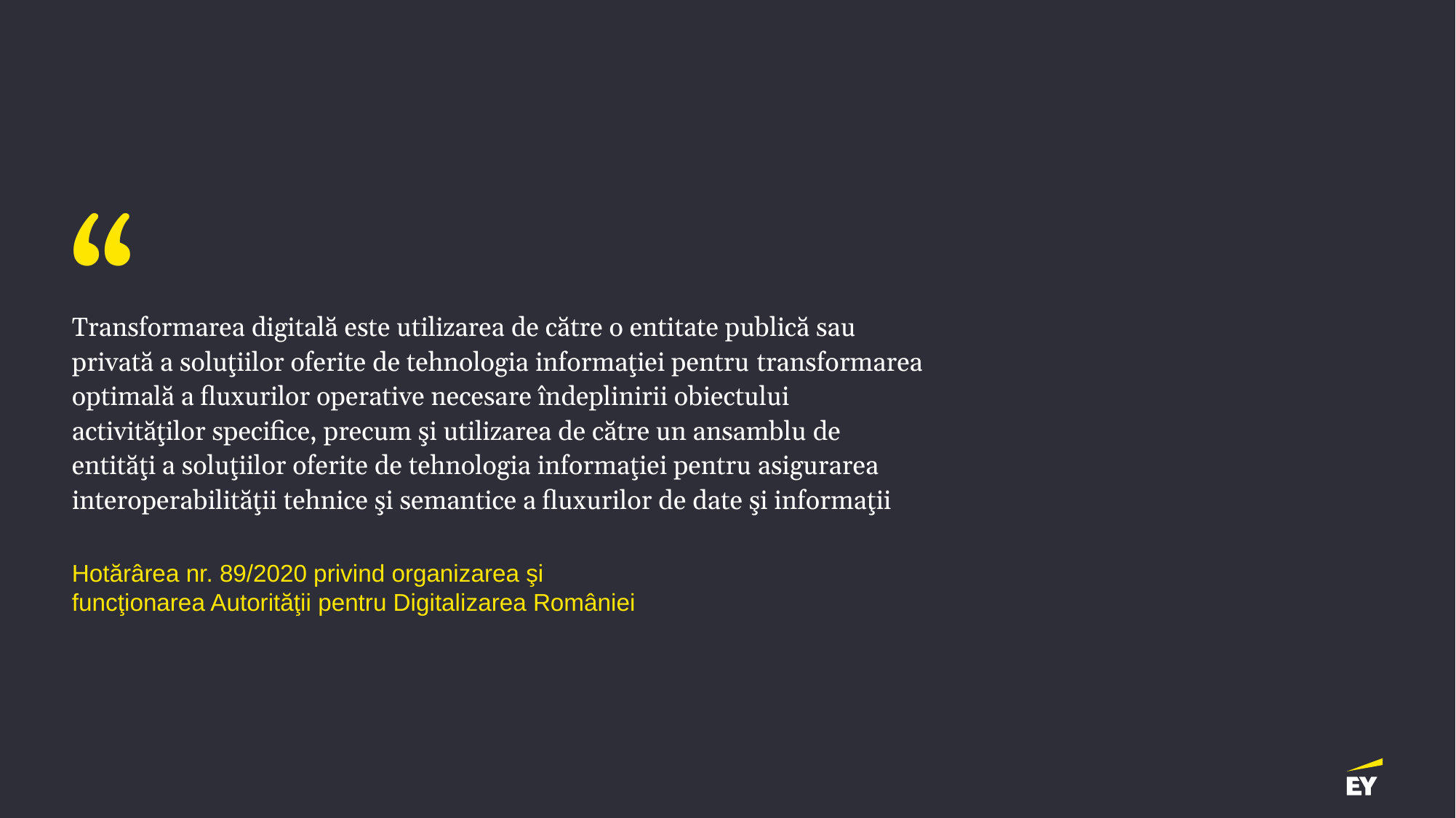

Transformarea digitală este utilizarea de către o entitate publică sau privată a soluţiilor oferite de tehnologia informaţiei pentru transformarea optimală a fluxurilor operative necesare îndeplinirii obiectului activităţilor specifice, precum şi utilizarea de către un ansamblu de entităţi a soluţiilor oferite de tehnologia informaţiei pentru asigurarea interoperabilităţii tehnice şi semantice a fluxurilor de date şi informaţii
Hotărârea nr. 89/2020 privind organizarea şi funcţionarea Autorităţii pentru Digitalizarea României